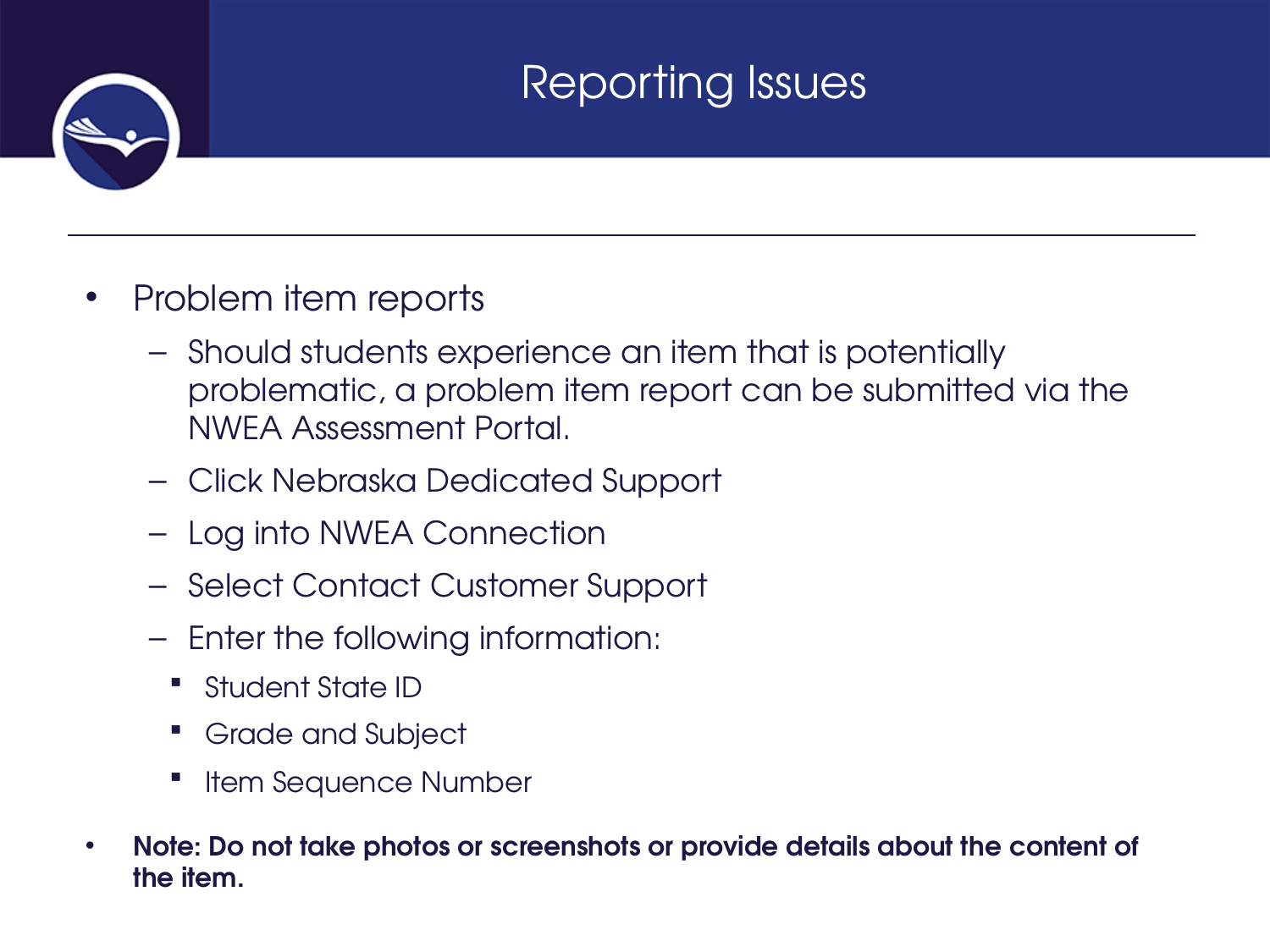

# Reporting Issues
Problem item reports
Should students experience an item that is potentially problematic, a problem item report can be submitted via the NWEA Assessment Portal.
Click Nebraska Dedicated Support
Log into NWEA Connection
Select Contact Customer Support
Enter the following information:
Student State ID
Grade and Subject
Item Sequence Number
Note: Do not take photos or screenshots or provide details about the content of the item.